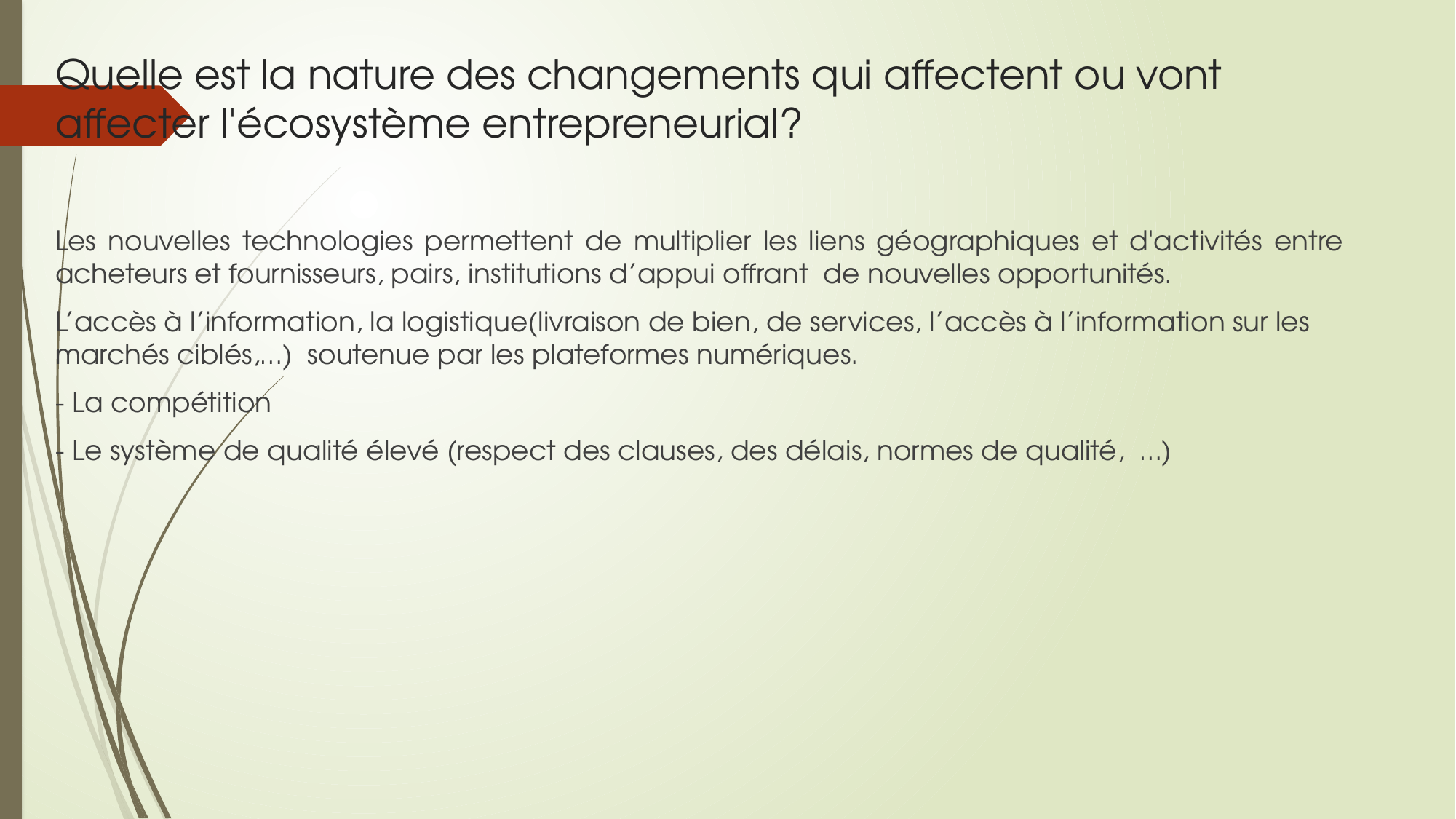

# Quelle est la nature des changements qui affectent ou vont affecter l'écosystème entrepreneurial?
Les nouvelles technologies permettent de multiplier les liens géographiques et d'activités entre acheteurs et fournisseurs, pairs, institutions d’appui offrant  de nouvelles opportunités.
L’accès à l’information, la logistique(livraison de bien, de services, l’accès à l’information sur les marchés ciblés,…)  soutenue par les plateformes numériques.
- La compétition
- Le système de qualité élevé (respect des clauses, des délais, normes de qualité,  …)